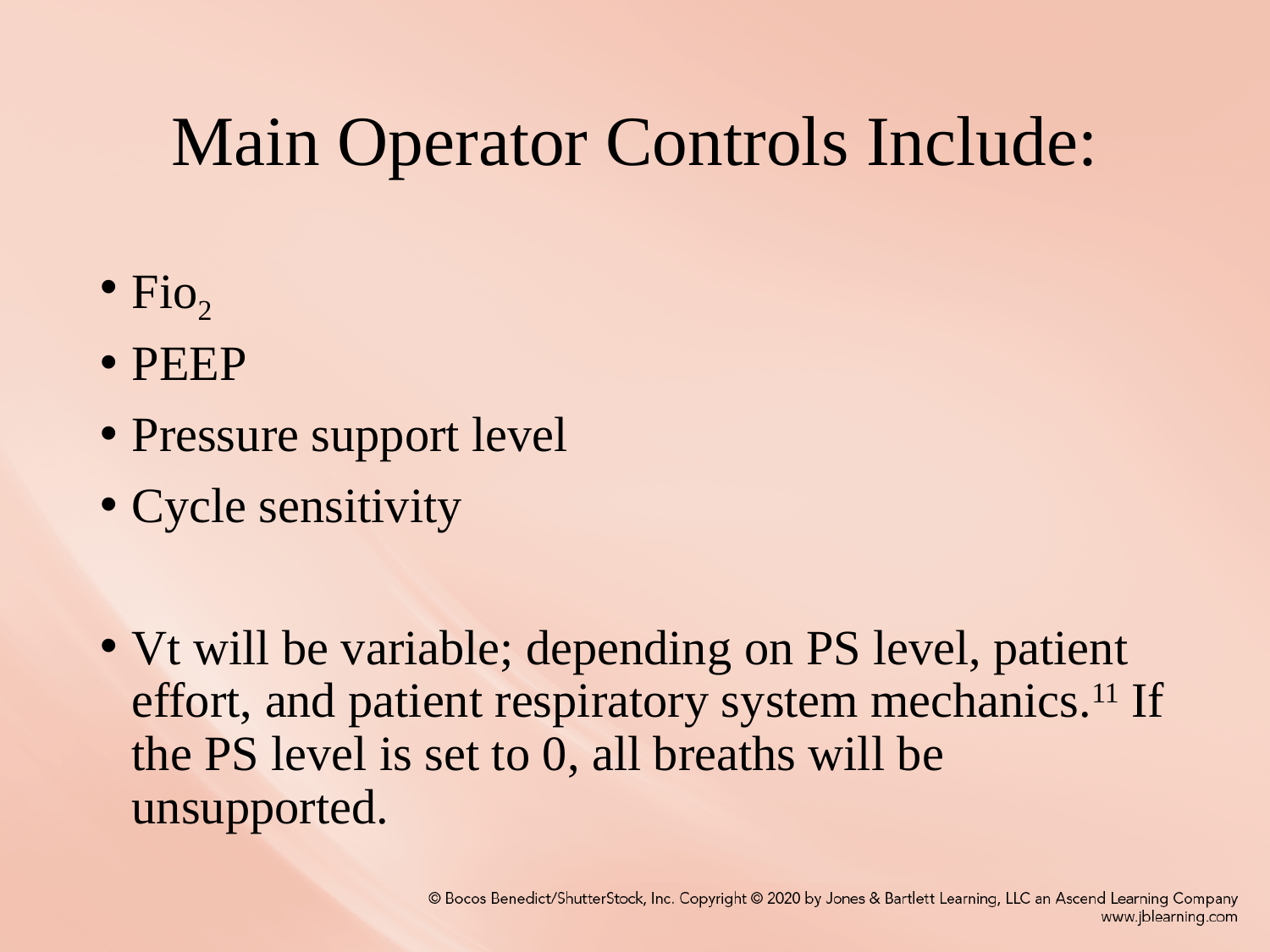

# Main Operator Controls Include:
Fio2
PEEP
Pressure support level
Cycle sensitivity

Vt will be variable; depending on PS level, patient effort, and patient respiratory system mechanics.11 If the PS level is set to 0, all breaths will be unsupported.